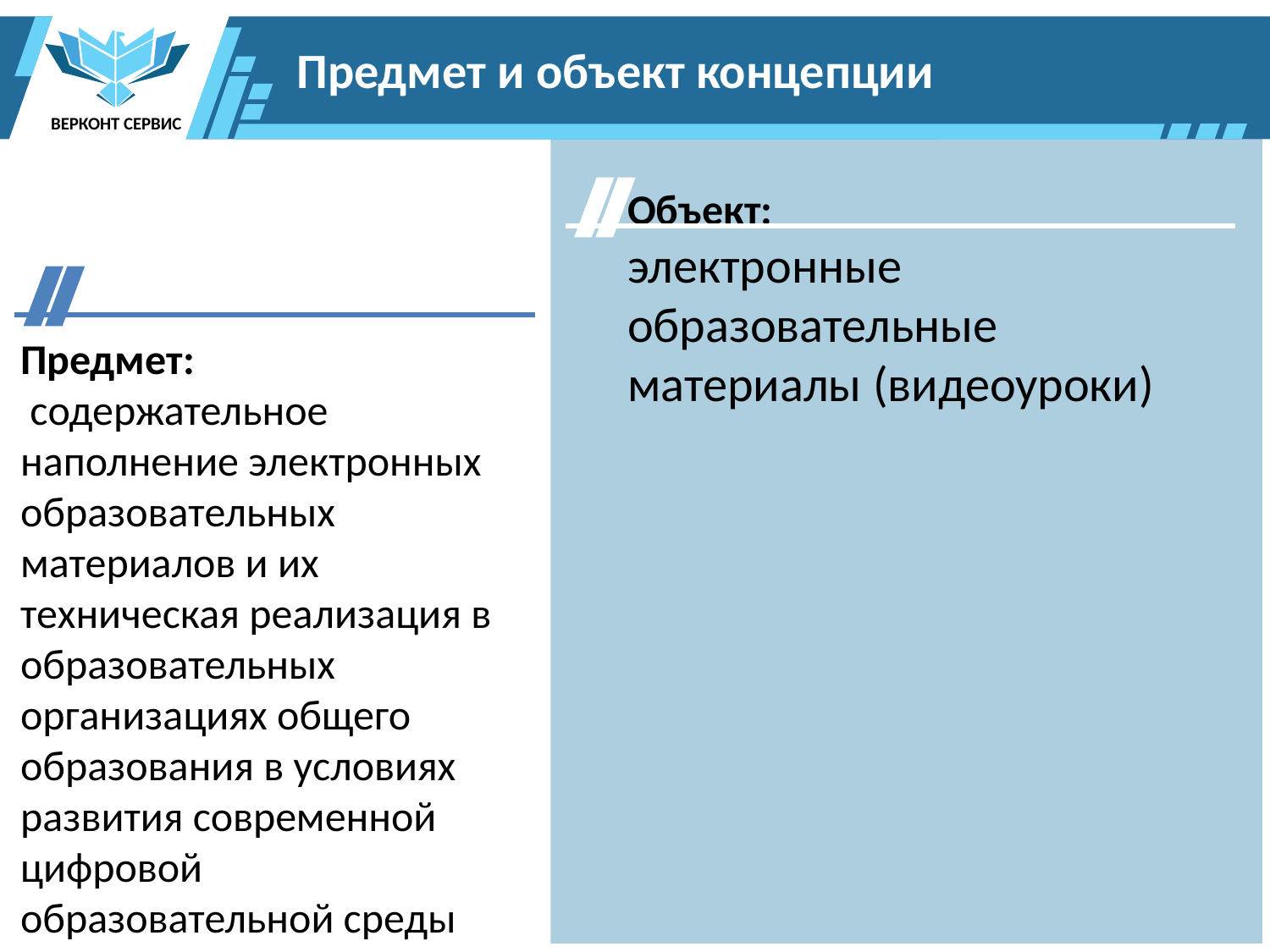

ВЕРКОНТ СЕРВИС

Предмет и объект концепции

Объект:
электронные образовательные материалы (видеоуроки)

Предмет:
 содержательное наполнение электронных образовательных материалов и их техническая реализация в образовательных организациях общего образования в условиях развития современной цифровой образовательной среды